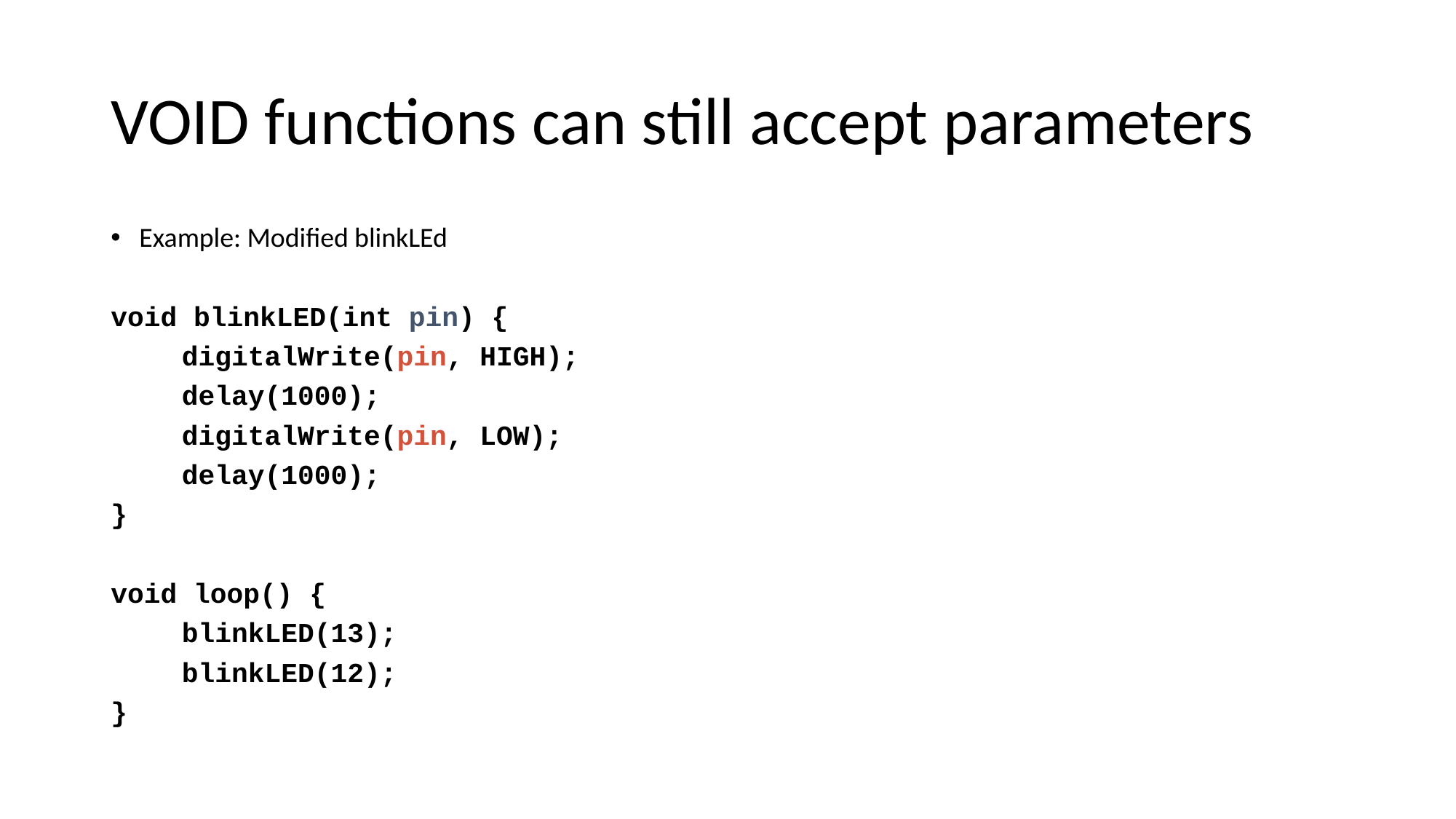

# VOID functions can still accept parameters
Example: Modified blinkLEd

void blinkLED(int pin) {
	digitalWrite(pin, HIGH);
	delay(1000);
	digitalWrite(pin, LOW);
	delay(1000);
}

void loop() {
	blinkLED(13);
	blinkLED(12);
}